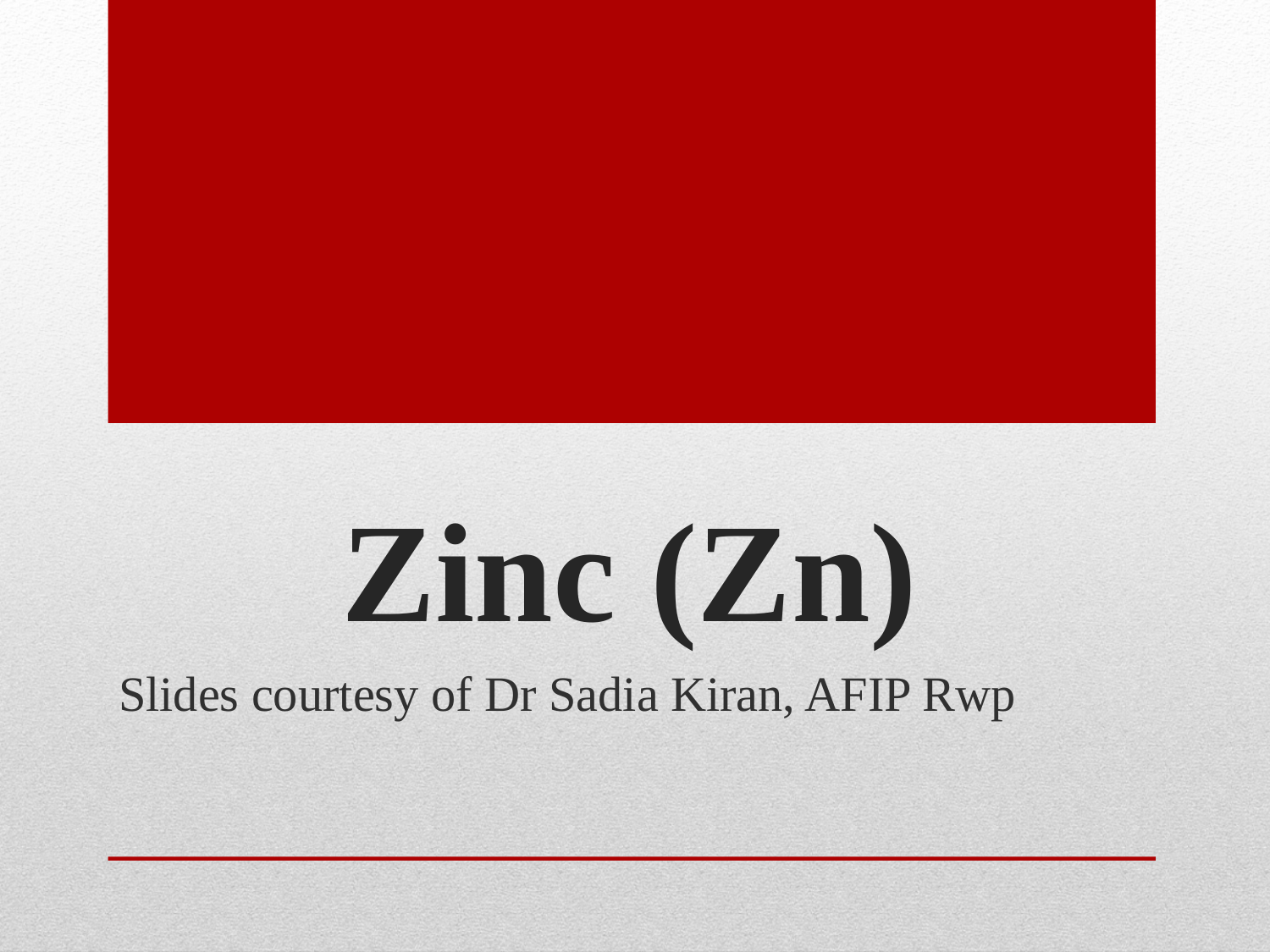

# Zinc (Zn)
Slides courtesy of Dr Sadia Kiran, AFIP Rwp